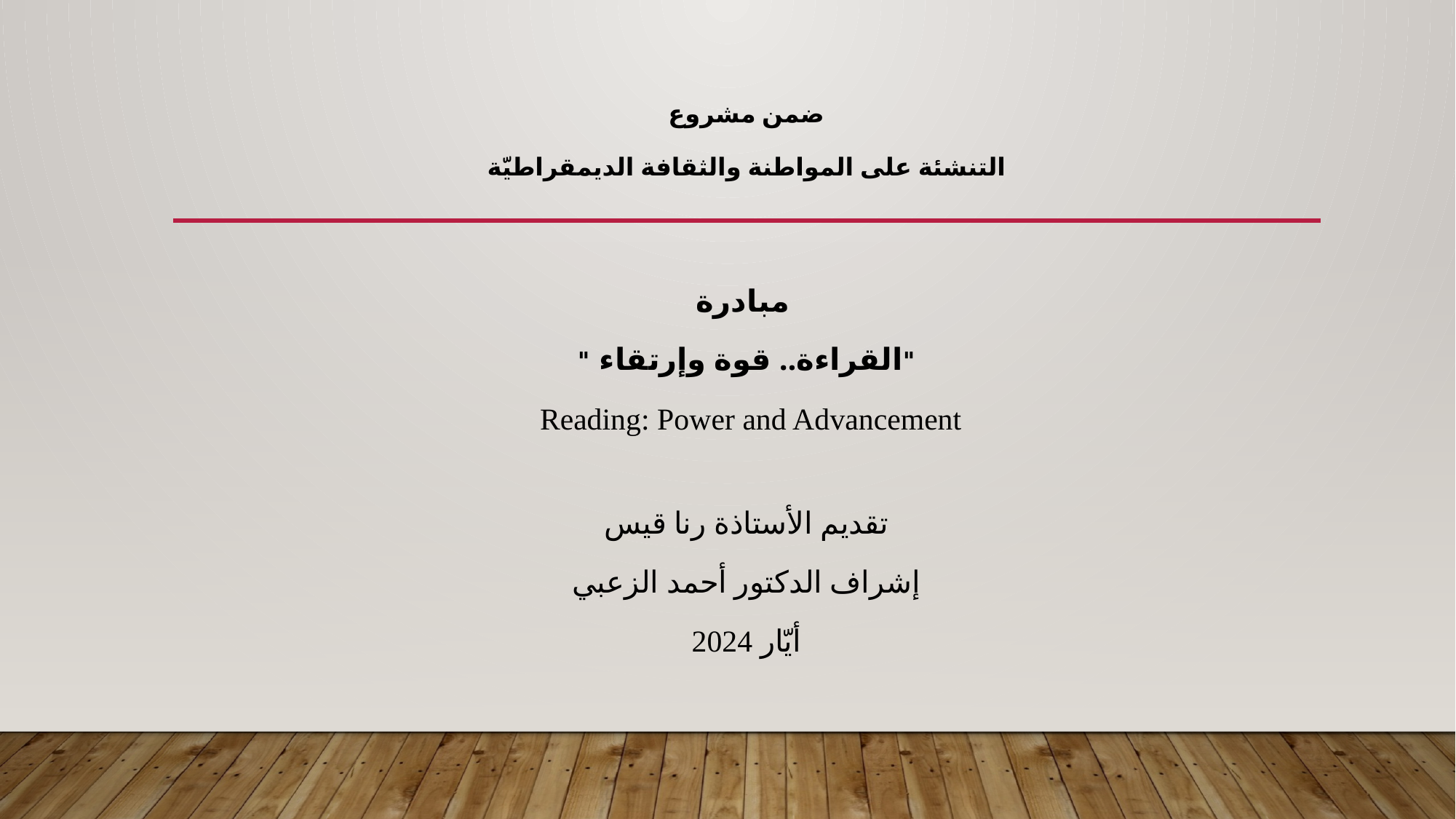

# ضمن مشروع التنشئة على المواطنة والثقافة الديمقراطيّة

مبادرة
" القراءة.. قوة وإرتقاء"
 Reading: Power and Advancement

تقديم الأستاذة رنا قيس
إشراف الدكتور أحمد الزعبي
أيّار 2024